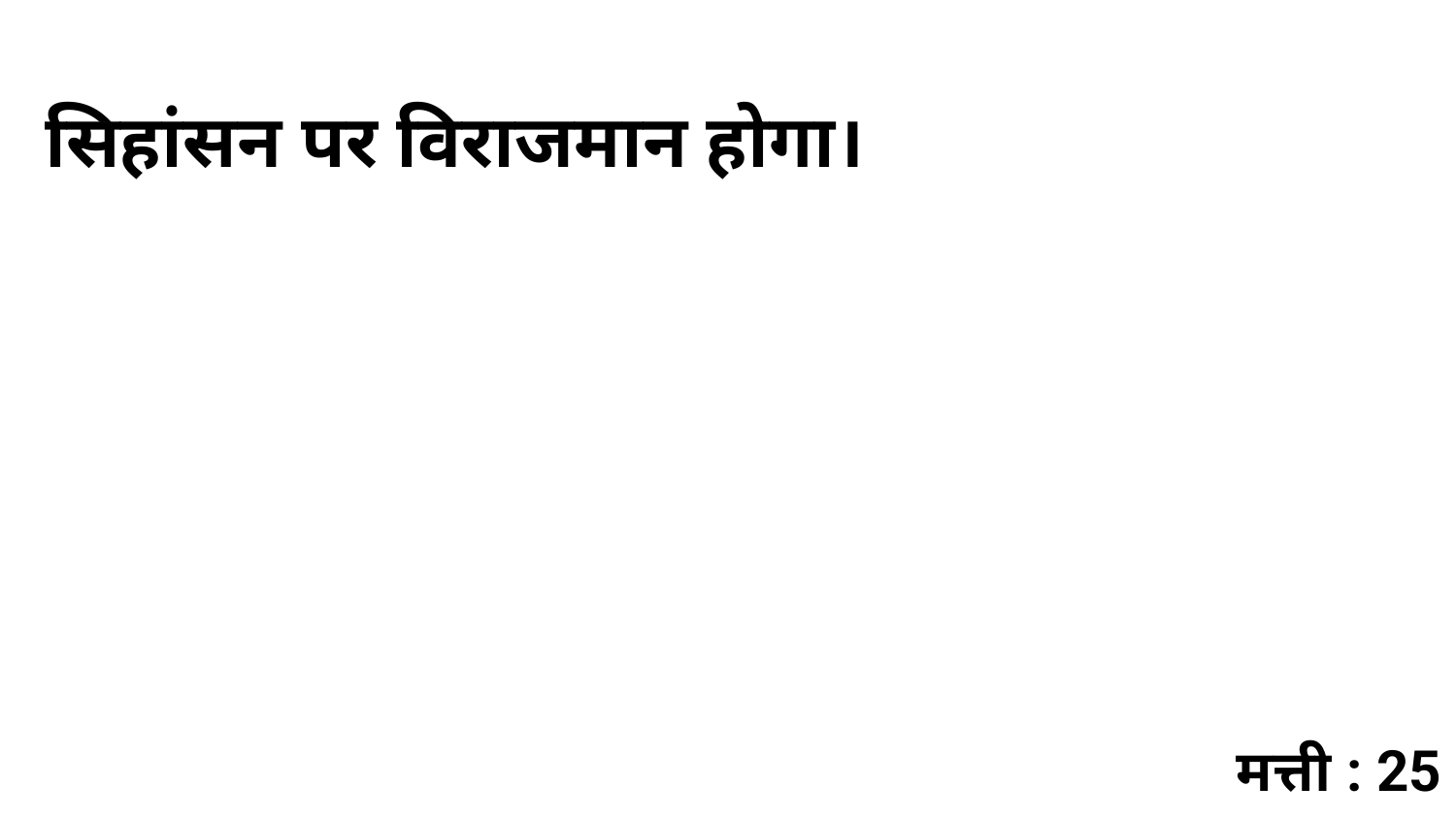

सिहांसन पर विराजमान होगा।
मत्ती : 25